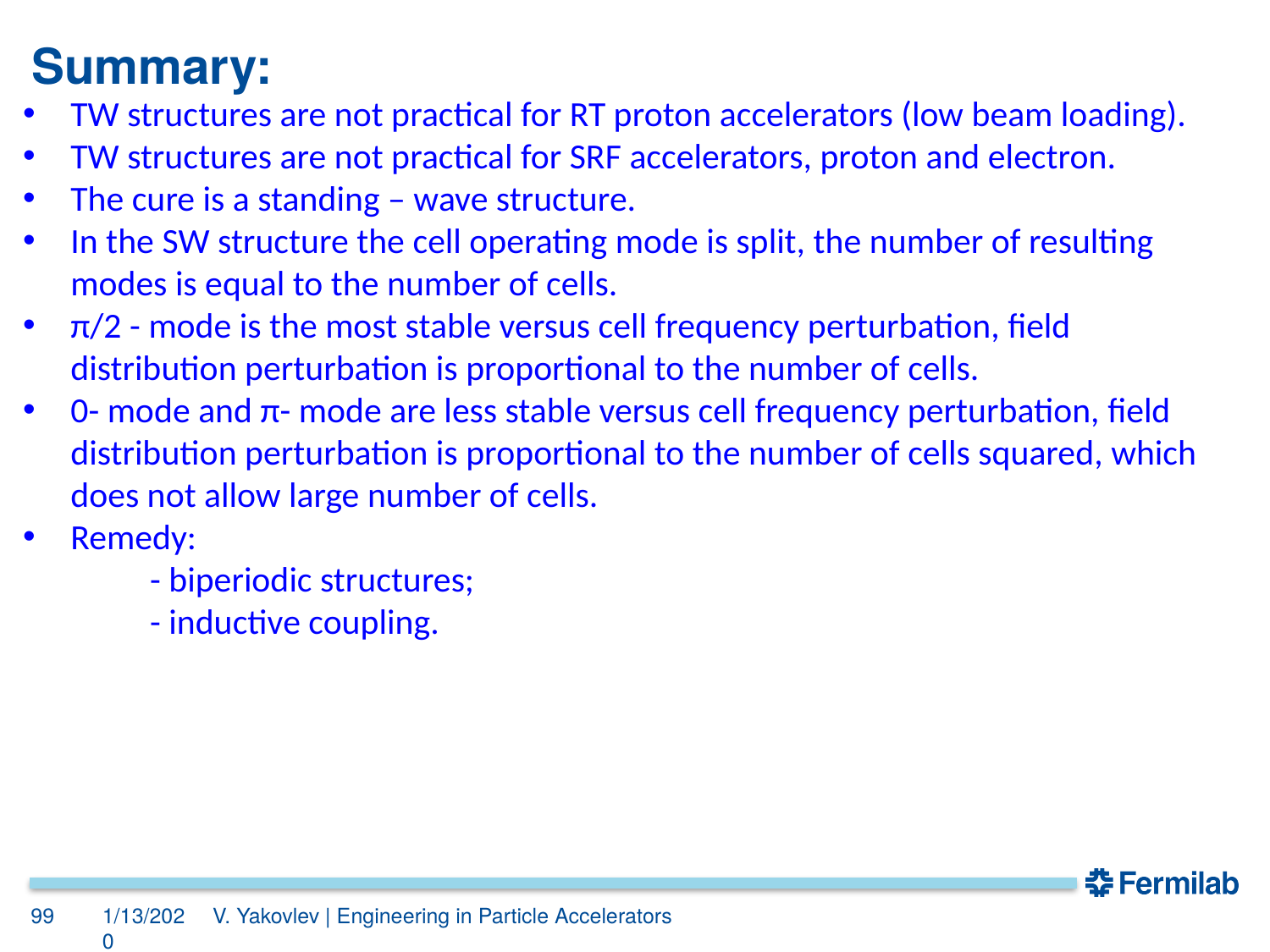

# Summary:
TW structures are not practical for RT proton accelerators (low beam loading).
TW structures are not practical for SRF accelerators, proton and electron.
The cure is a standing – wave structure.
In the SW structure the cell operating mode is split, the number of resulting modes is equal to the number of cells.
π/2 - mode is the most stable versus cell frequency perturbation, field distribution perturbation is proportional to the number of cells.
0- mode and π- mode are less stable versus cell frequency perturbation, field distribution perturbation is proportional to the number of cells squared, which does not allow large number of cells.
Remedy:
	- biperiodic structures;
	- inductive coupling.

99
1/13/2020
V. Yakovlev | Engineering in Particle Accelerators